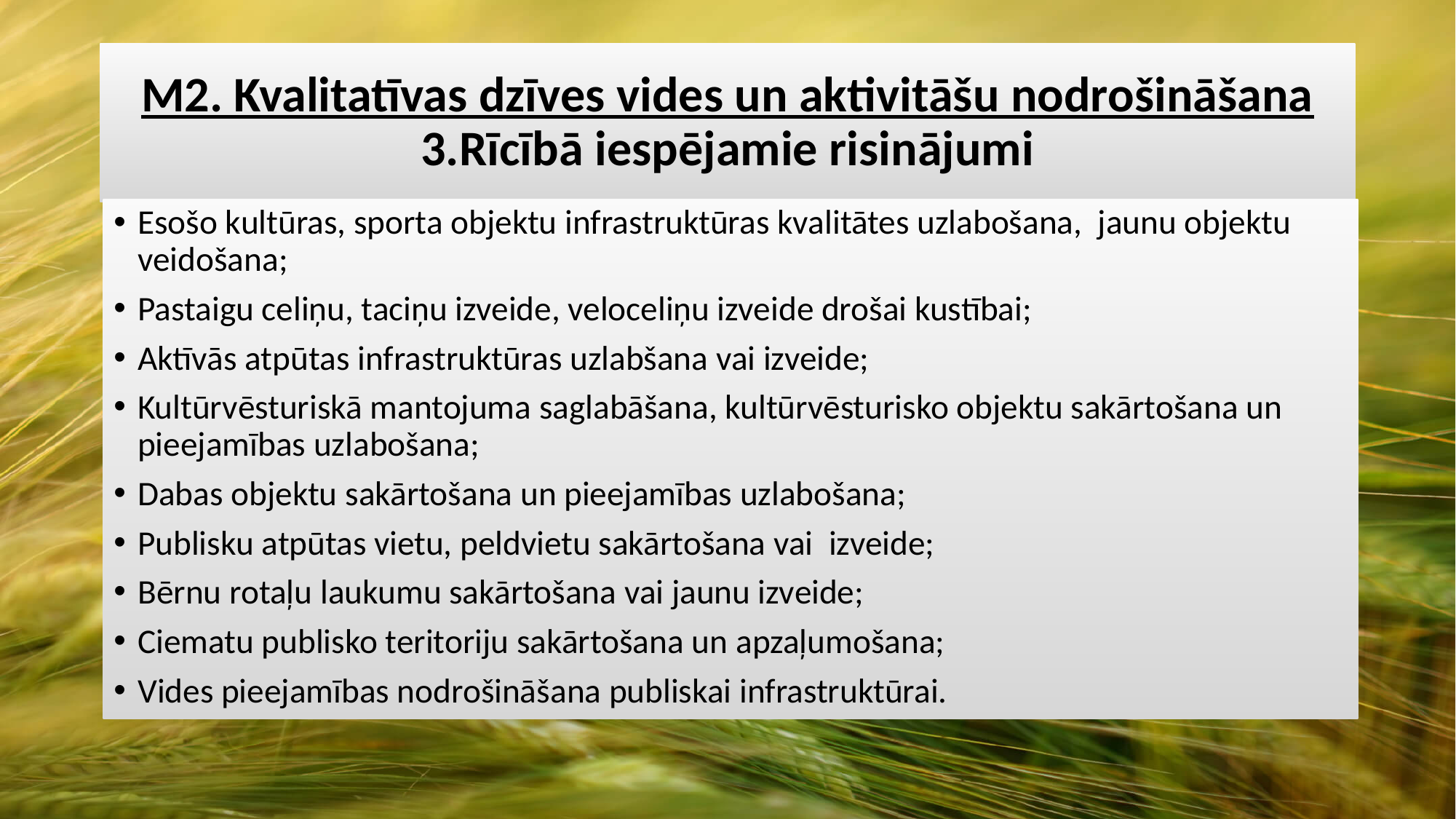

# M2. Kvalitatīvas dzīves vides un aktivitāšu nodrošināšana 3.Rīcībā iespējamie risinājumi
Esošo kultūras, sporta objektu infrastruktūras kvalitātes uzlabošana,  jaunu objektu veidošana;
Pastaigu celiņu, taciņu izveide, veloceliņu izveide drošai kustībai;
Aktīvās atpūtas infrastruktūras uzlabšana vai izveide;
Kultūrvēsturiskā mantojuma saglabāšana, kultūrvēsturisko objektu sakārtošana un pieejamības uzlabošana;
Dabas objektu sakārtošana un pieejamības uzlabošana;
Publisku atpūtas vietu, peldvietu sakārtošana vai  izveide;
Bērnu rotaļu laukumu sakārtošana vai jaunu izveide;
Ciematu publisko teritoriju sakārtošana un apzaļumošana;
Vides pieejamības nodrošināšana publiskai infrastruktūrai.